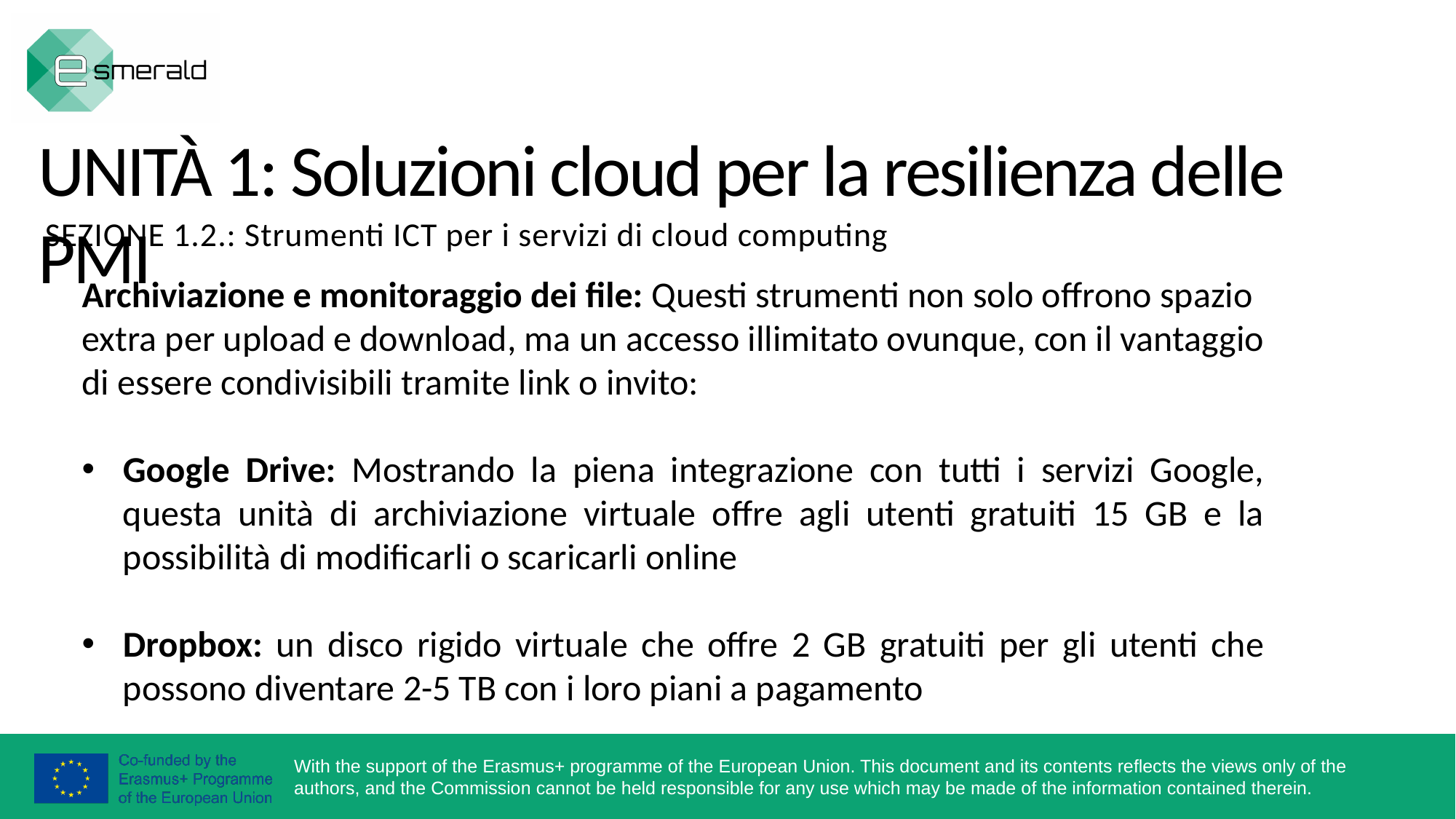

UNITÀ 1: Soluzioni cloud per la resilienza delle PMI

SEZIONE 1.2.: Strumenti ICT per i servizi di cloud computing

Archiviazione e monitoraggio dei file: Questi strumenti non solo offrono spazio extra per upload e download, ma un accesso illimitato ovunque, con il vantaggio di essere condivisibili tramite link o invito:

Google Drive: Mostrando la piena integrazione con tutti i servizi Google, questa unità di archiviazione virtuale offre agli utenti gratuiti 15 GB e la possibilità di modificarli o scaricarli online

Dropbox: un disco rigido virtuale che offre 2 GB gratuiti per gli utenti che possono diventare 2-5 TB con i loro piani a pagamento